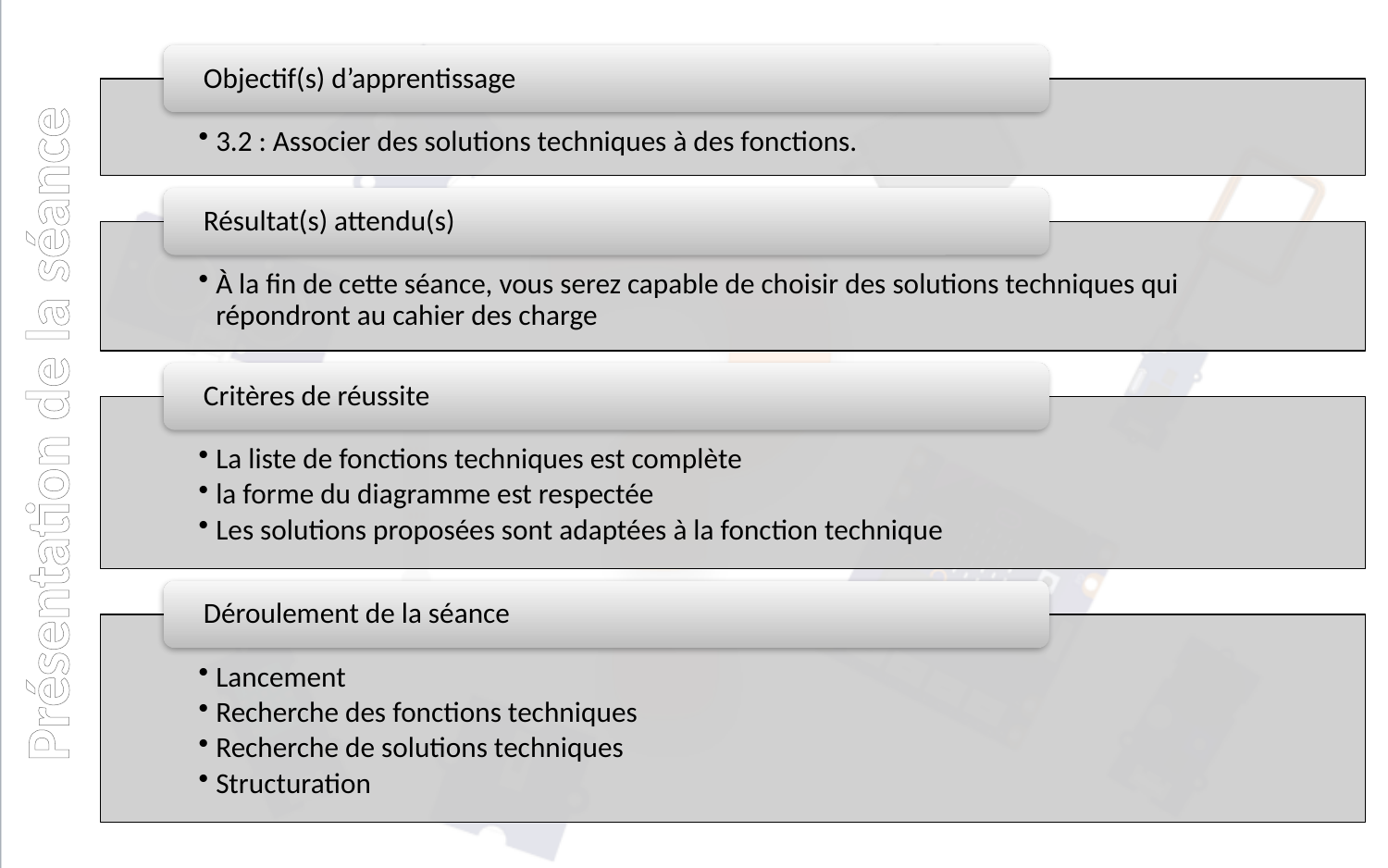

3.2 : Associer des solutions techniques à des fonctions.
Objectif(s) d’apprentissage
À la fin de cette séance, vous serez capable de choisir des solutions techniques qui répondront au cahier des charge
Résultat(s) attendu(s)
La liste de fonctions techniques est complète
la forme du diagramme est respectée
Les solutions proposées sont adaptées à la fonction technique
Critères de réussite
Lancement
Recherche des fonctions techniques
Recherche de solutions techniques
Structuration
Déroulement de la séance
Présentation de la séance